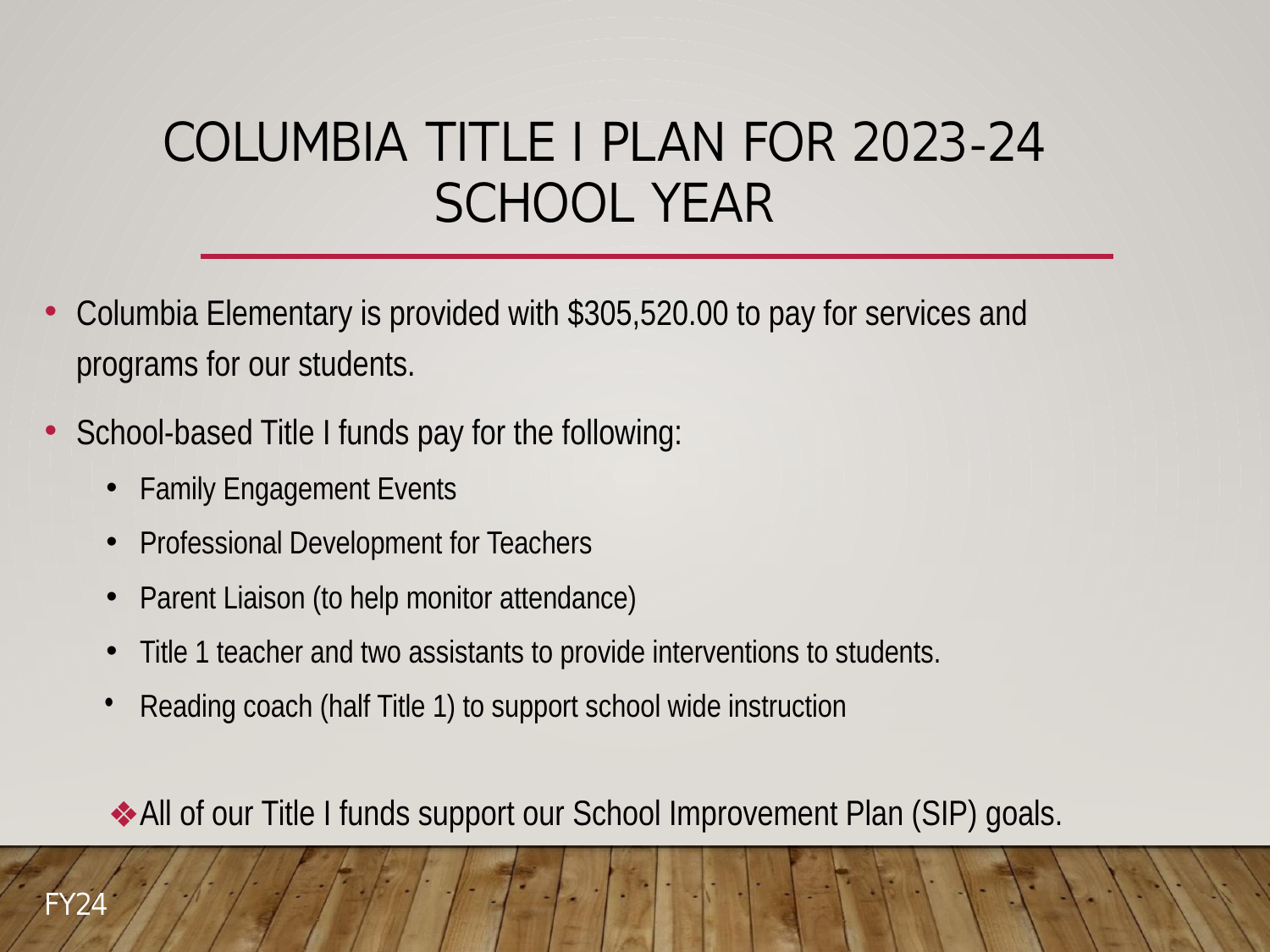

# COLUMBIA TITLE I PLAN FOR 2023-24 SCHOOL YEAR
Columbia Elementary is provided with $305,520.00 to pay for services and programs for our students.
School-based Title I funds pay for the following:
Family Engagement Events
Professional Development for Teachers
Parent Liaison (to help monitor attendance)
Title 1 teacher and two assistants to provide interventions to students.
Reading coach (half Title 1) to support school wide instruction

All of our Title I funds support our School Improvement Plan (SIP) goals.

FY24